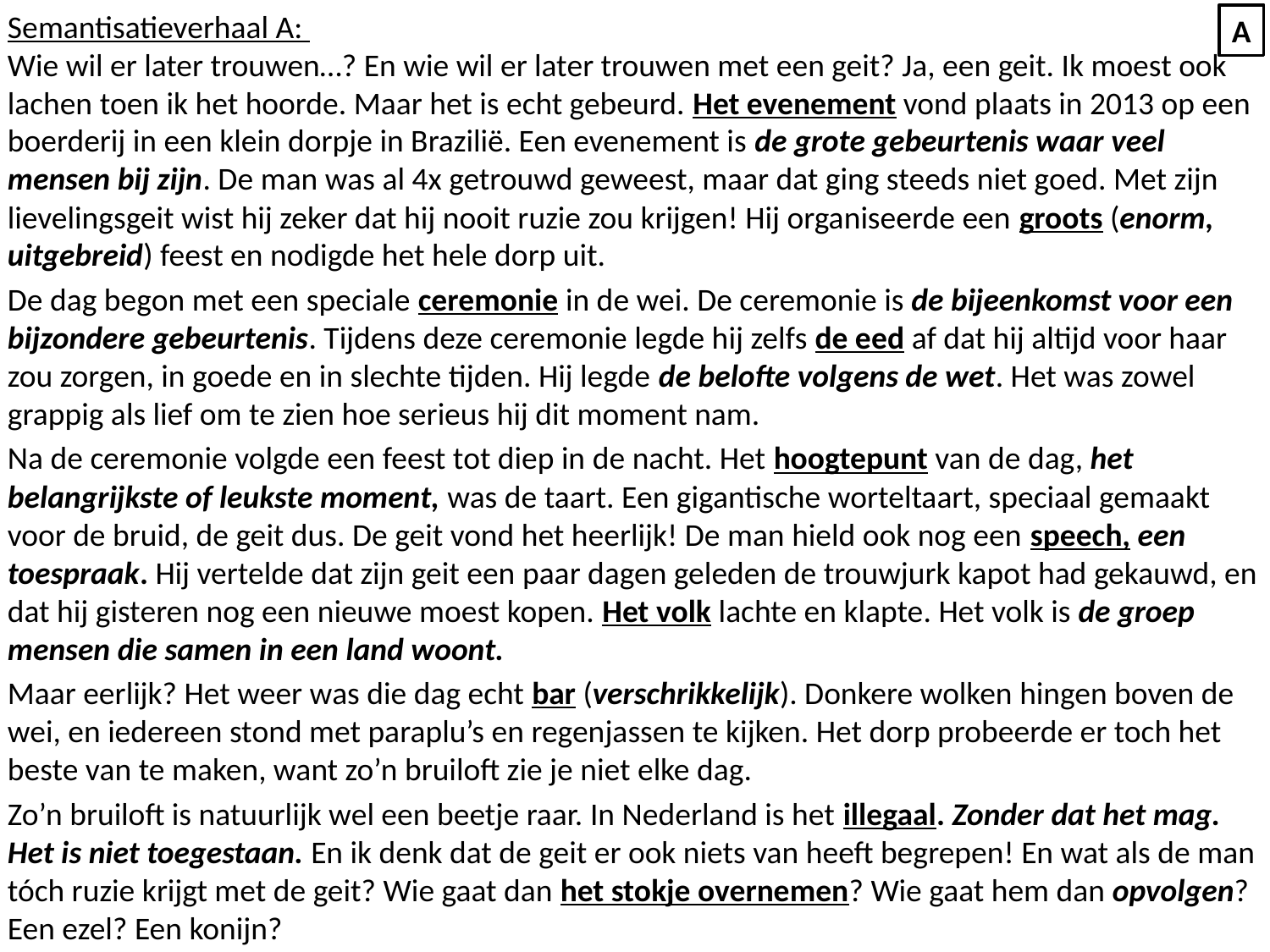

Semantisatieverhaal A:
Wie wil er later trouwen…? En wie wil er later trouwen met een geit? Ja, een geit. Ik moest ook lachen toen ik het hoorde. Maar het is echt gebeurd. Het evenement vond plaats in 2013 op een boerderij in een klein dorpje in Brazilië. Een evenement is de grote gebeurtenis waar veel mensen bij zijn. De man was al 4x getrouwd geweest, maar dat ging steeds niet goed. Met zijn lievelingsgeit wist hij zeker dat hij nooit ruzie zou krijgen! Hij organiseerde een groots (enorm, uitgebreid) feest en nodigde het hele dorp uit.
De dag begon met een speciale ceremonie in de wei. De ceremonie is de bijeenkomst voor een bijzondere gebeurtenis. Tijdens deze ceremonie legde hij zelfs de eed af dat hij altijd voor haar zou zorgen, in goede en in slechte tijden. Hij legde de belofte volgens de wet. Het was zowel grappig als lief om te zien hoe serieus hij dit moment nam.
Na de ceremonie volgde een feest tot diep in de nacht. Het hoogtepunt van de dag, het belangrijkste of leukste moment, was de taart. Een gigantische worteltaart, speciaal gemaakt voor de bruid, de geit dus. De geit vond het heerlijk! De man hield ook nog een speech, een toespraak. Hij vertelde dat zijn geit een paar dagen geleden de trouwjurk kapot had gekauwd, en dat hij gisteren nog een nieuwe moest kopen. Het volk lachte en klapte. Het volk is de groep mensen die samen in een land woont.
Maar eerlijk? Het weer was die dag echt bar (verschrikkelijk). Donkere wolken hingen boven de wei, en iedereen stond met paraplu’s en regenjassen te kijken. Het dorp probeerde er toch het beste van te maken, want zo’n bruiloft zie je niet elke dag.
Zo’n bruiloft is natuurlijk wel een beetje raar. In Nederland is het illegaal. Zonder dat het mag. Het is niet toegestaan. En ik denk dat de geit er ook niets van heeft begrepen! En wat als de man tóch ruzie krijgt met de geit? Wie gaat dan het stokje overnemen? Wie gaat hem dan opvolgen? Een ezel? Een konijn?

A